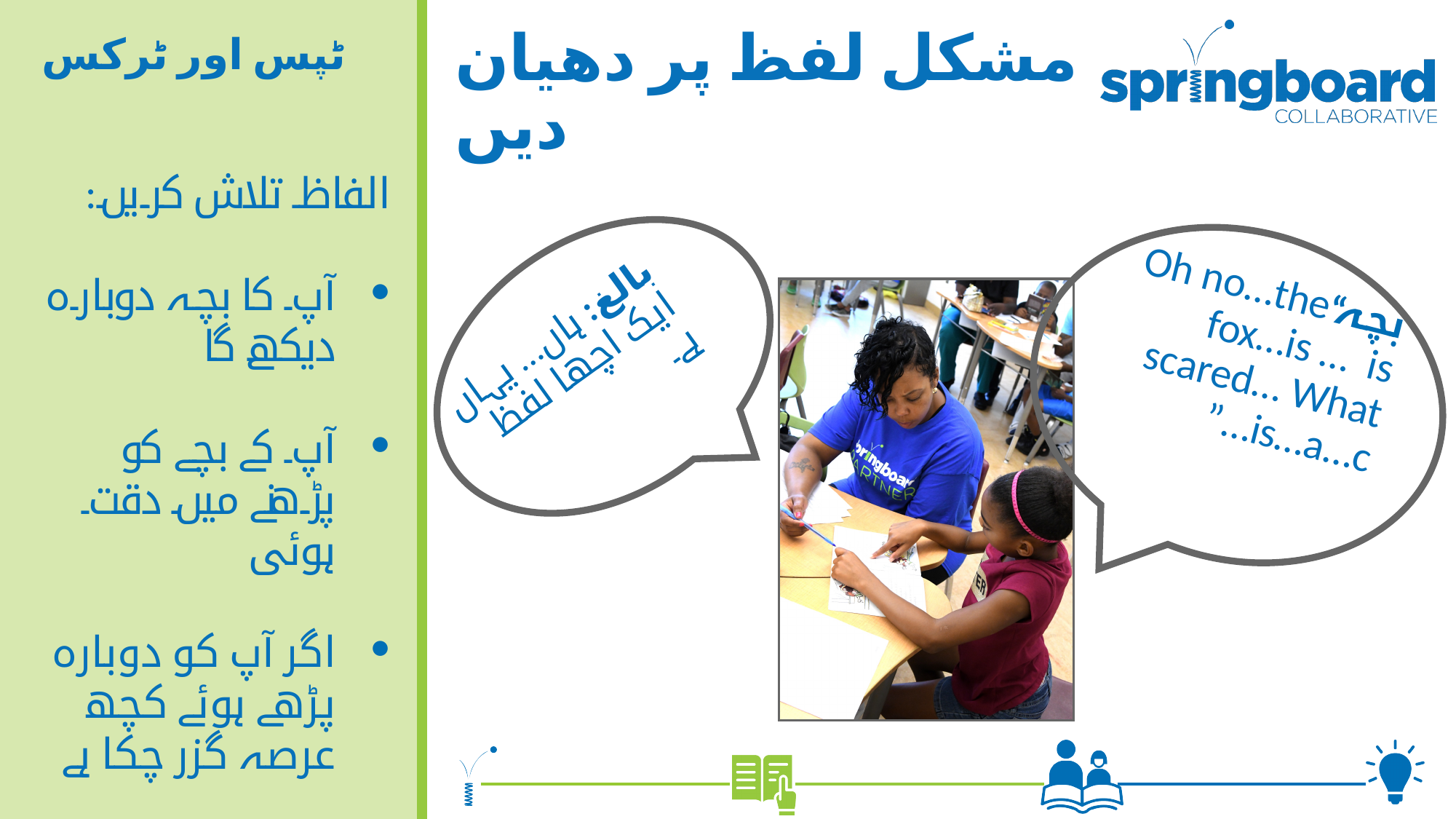

# مشکل لفظ پر دھیان دیں
ٹپس اور ٹرکس
الفاظ تلاش کریں:

آپ کا بچہ دوبارہ دیکھے گا

آپ کے بچے کو پڑھنے میں دقت ہوئی

اگر آپ کو دوبارہ پڑھے ہوئے کچھ عرصہ گزر چکا ہے

بچہ: “Oh no…the fox…is …  is scared… What is…a…c…”
بالغ: ہاں… یہاں ایک اچھا لفظ ہے۔